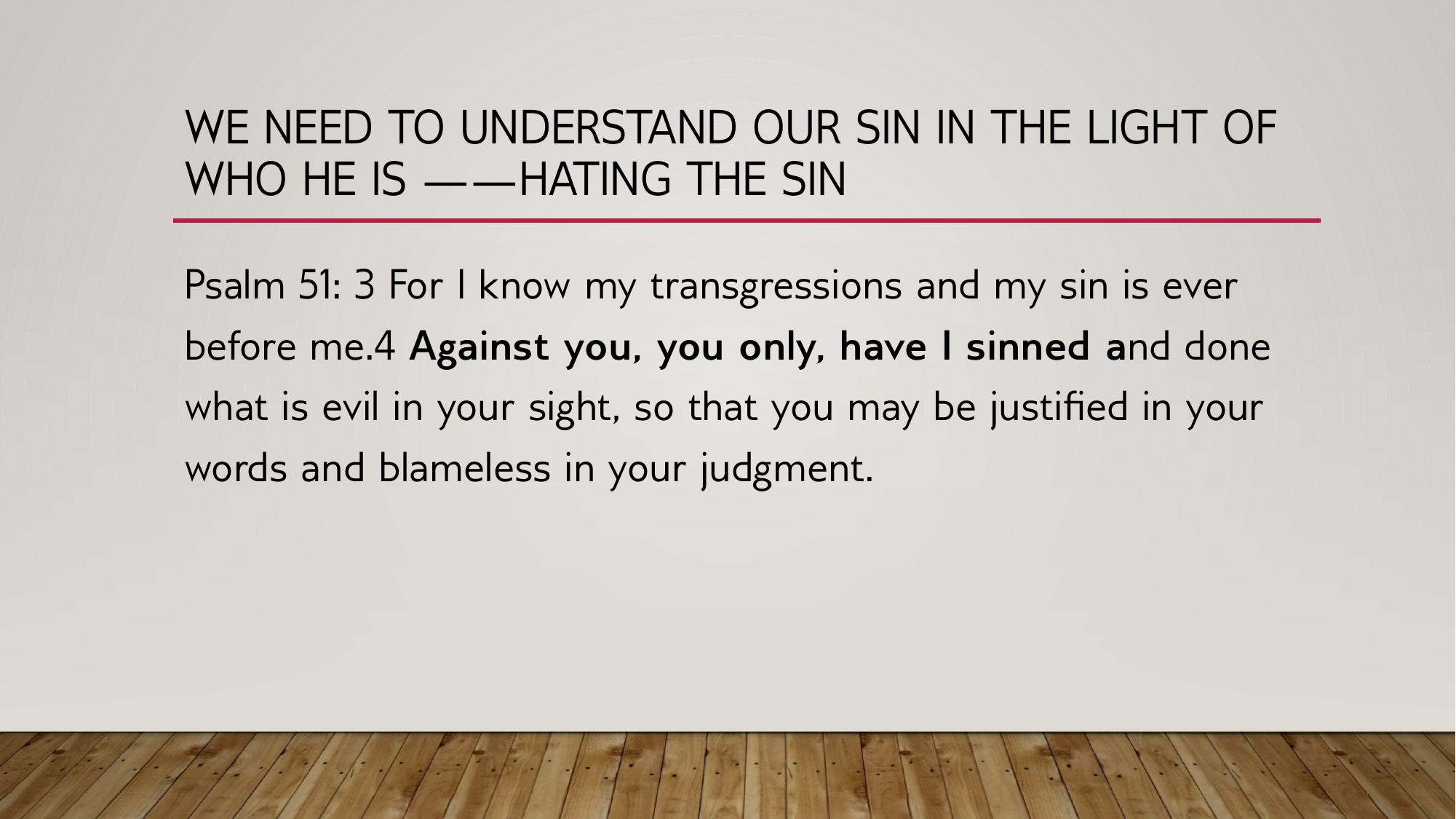

# We need to understand our sin in the light of who He is ——Hating the sin
Psalm 51: 3 For I know my transgressions and my sin is ever before me.4 Against you, you only, have I sinned and done what is evil in your sight, so that you may be justified in your words and blameless in your judgment.